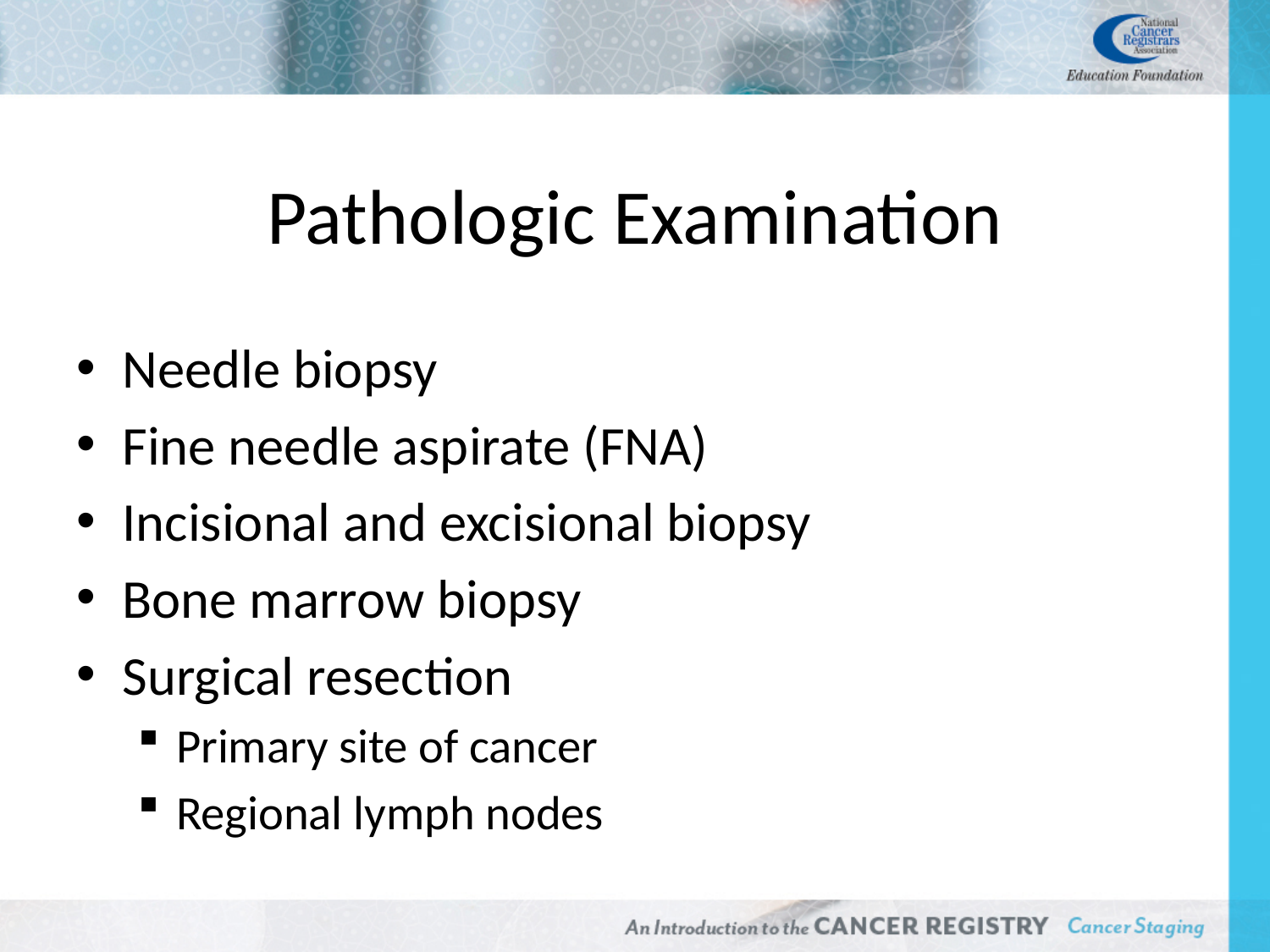

# Pathologic Examination
Needle biopsy
Fine needle aspirate (FNA)
Incisional and excisional biopsy
Bone marrow biopsy
Surgical resection
Primary site of cancer
Regional lymph nodes